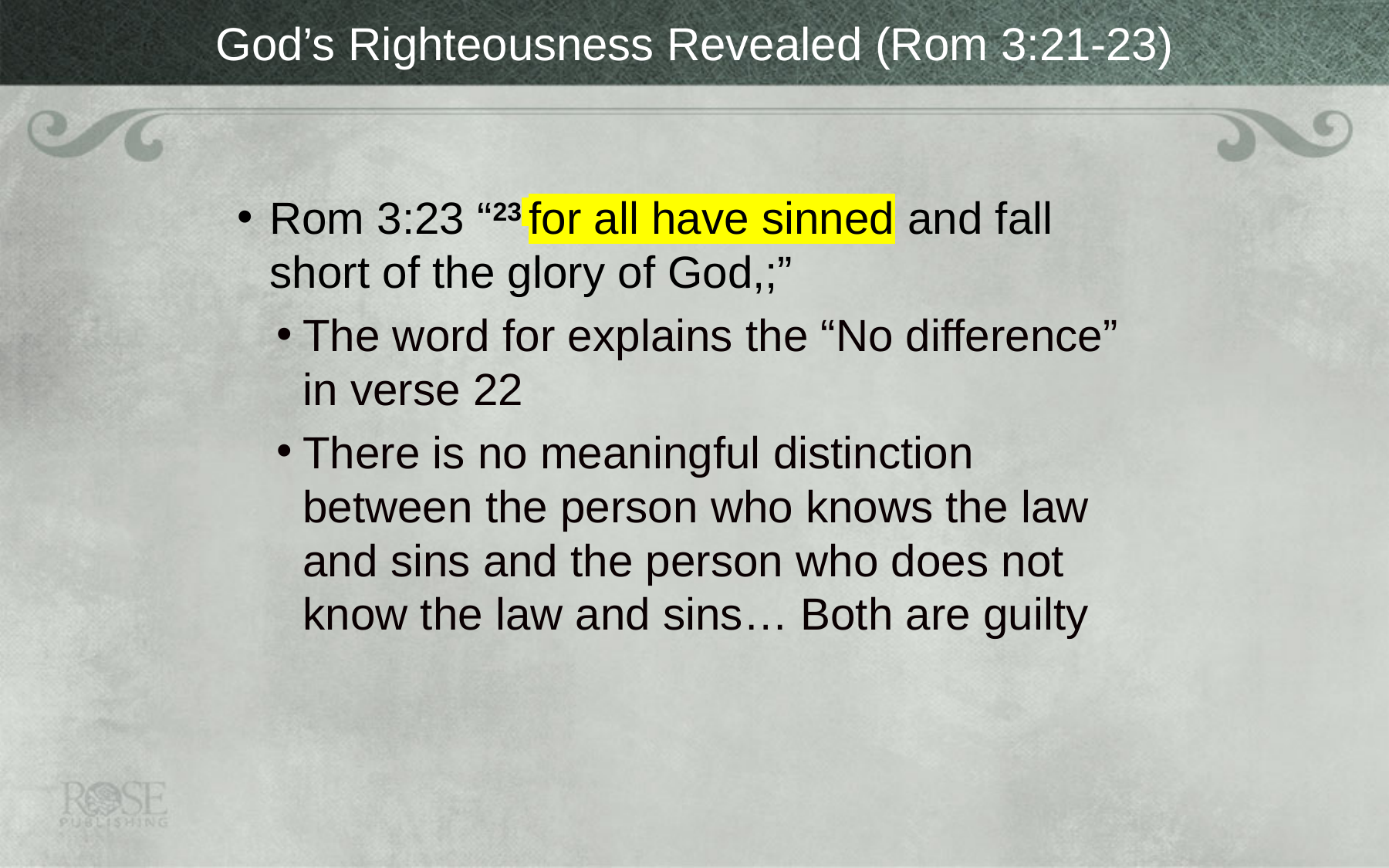

# God’s Righteousness Revealed (Rom 3:21-23)
Rom 3:23 “23 for all have sinned and fall short of the glory of God,;”
The word for explains the “No difference” in verse 22
There is no meaningful distinction between the person who knows the law and sins and the person who does not know the law and sins… Both are guilty